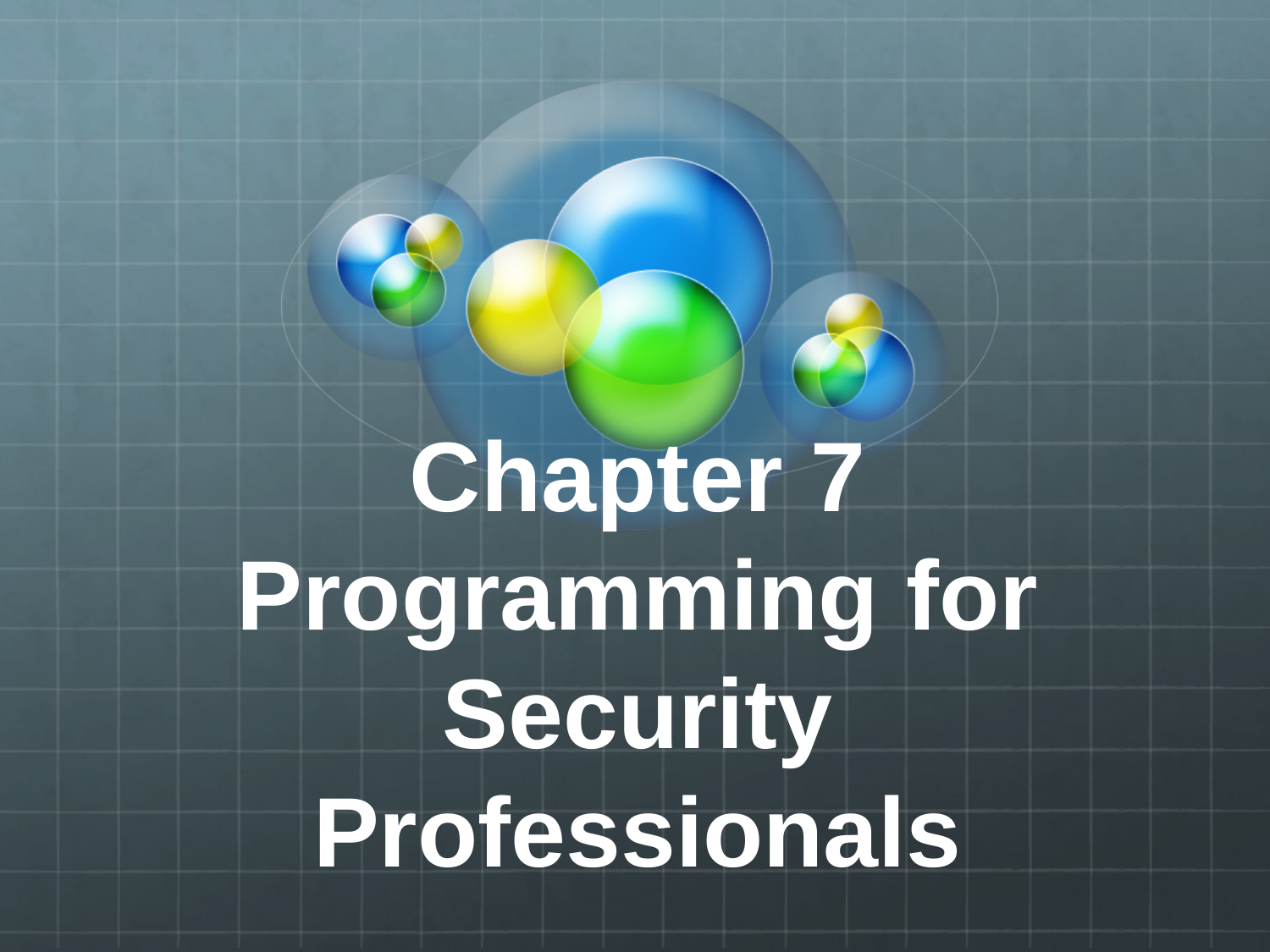

# Chapter 7 Programming for Security Professionals